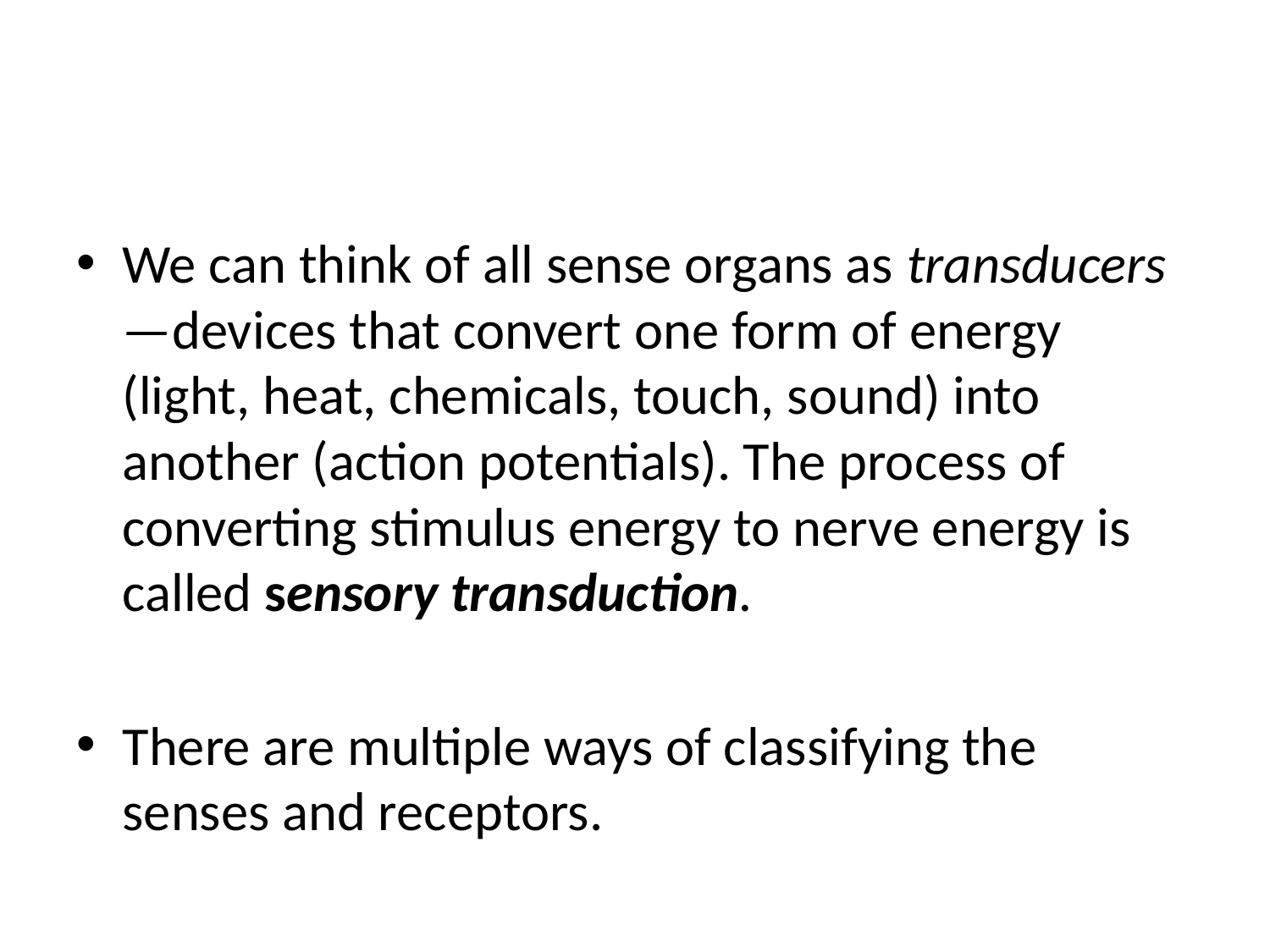

We can think of all sense organs as transducers—devices that convert one form of energy (light, heat, chemicals, touch, sound) into another (action potentials). The process of converting stimulus energy to nerve energy is called sensory transduction.

There are multiple ways of classifying the senses and receptors.